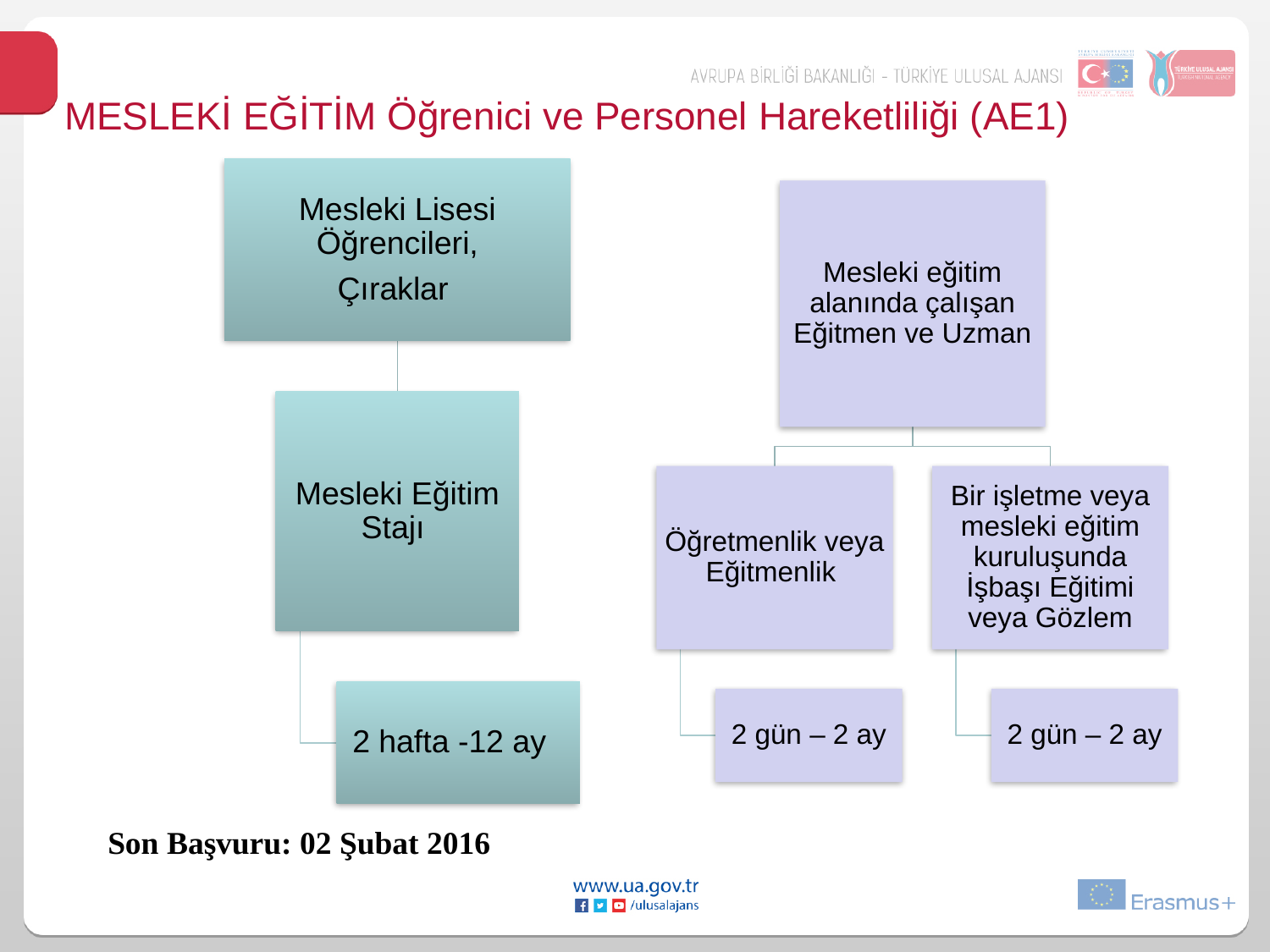

MESLEKİ EĞİTİM Öğrenici ve Personel Hareketliliği (AE1)
Mesleki Lisesi Öğrencileri,
Çıraklar
Mesleki Eğitim Stajı
2 hafta -12 ay
Mesleki eğitim alanında çalışan Eğitmen ve Uzman
Öğretmenlik veya Eğitmenlik
2 gün – 2 ay
Bir işletme veya mesleki eğitim kuruluşunda İşbaşı Eğitimi veya Gözlem
2 gün – 2 ay
Son Başvuru: 02 Şubat 2016